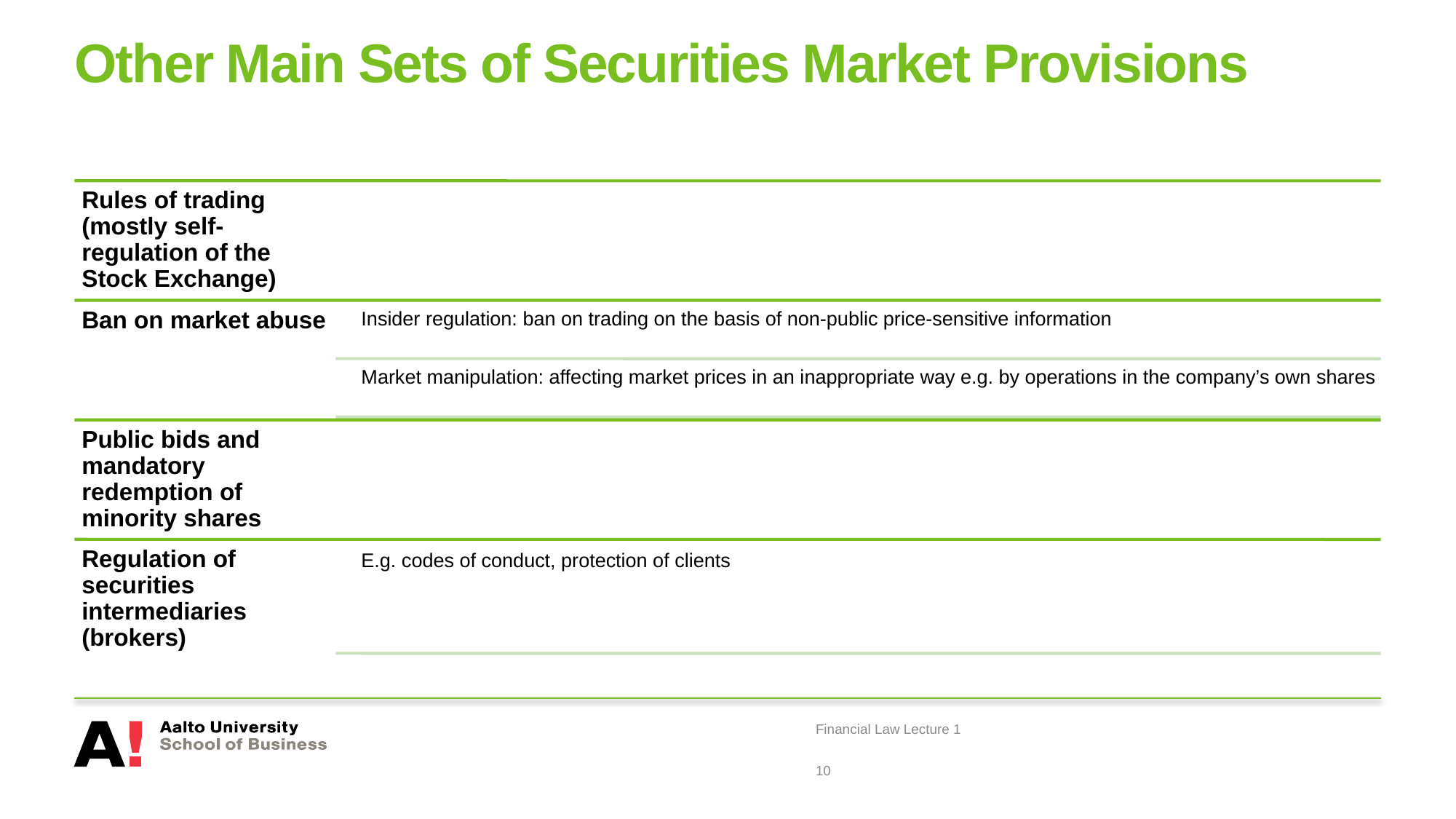

# Other Main Sets of Securities Market Provisions
Rules of trading (mostly self-regulation of the Stock Exchange)
Ban on market abuse
Insider regulation: ban on trading on the basis of non-public price-sensitive information
Market manipulation: affecting market prices in an inappropriate way e.g. by operations in the company’s own shares
Public bids and mandatory redemption of minority shares
Regulation of securities intermediaries (brokers)
E.g. codes of conduct, protection of clients
Financial Law Lecture 1
10